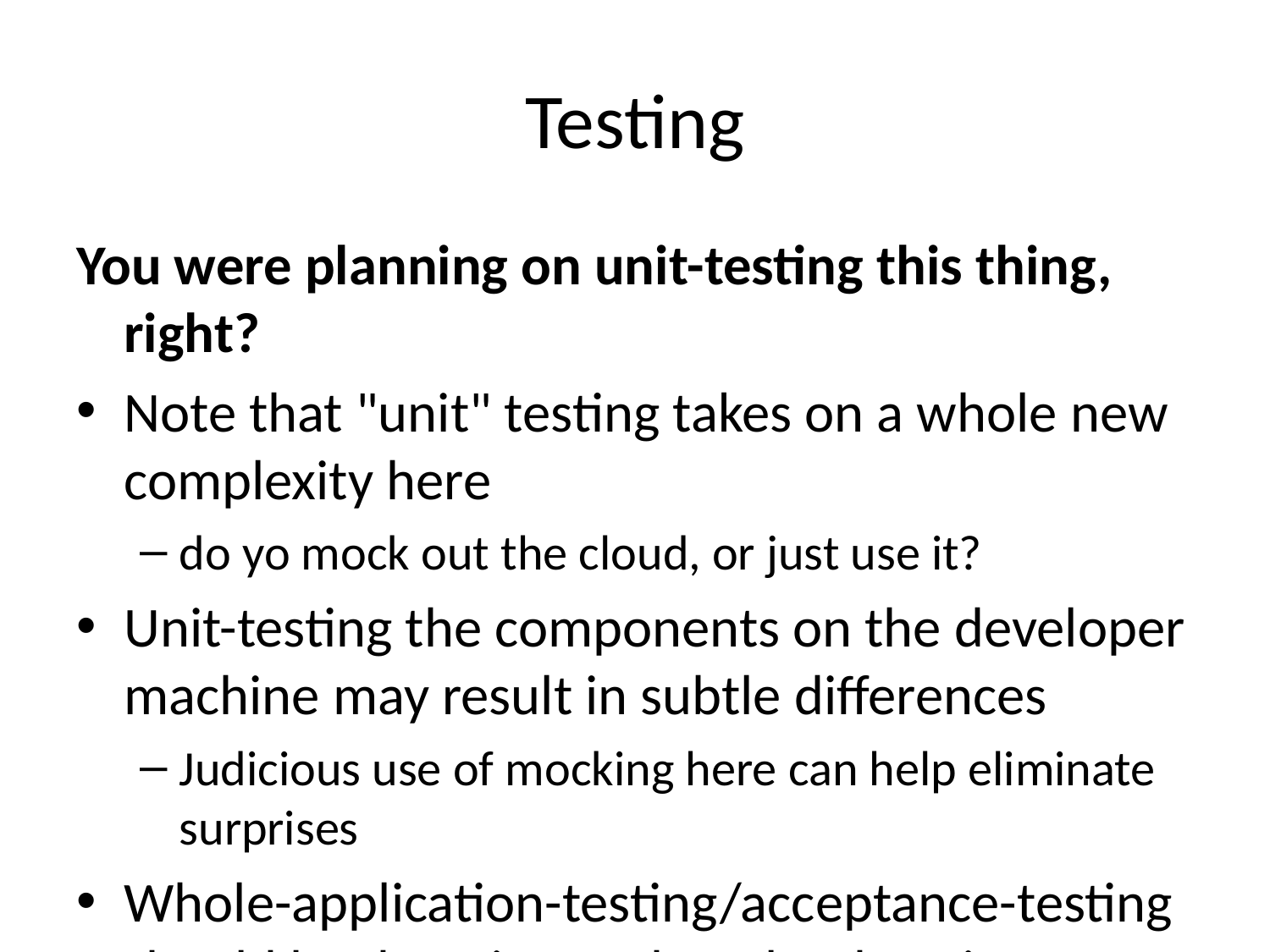

# Testing
You were planning on unit-testing this thing, right?
Note that "unit" testing takes on a whole new complexity here
do yo mock out the cloud, or just use it?
Unit-testing the components on the developer machine may result in subtle differences
Judicious use of mocking here can help eliminate surprises
Whole-application-testing/acceptance-testing should be done in another cloud environment (not a dev environment) provisioned similarly
In other words, treat testing exactly as you would for Production servers